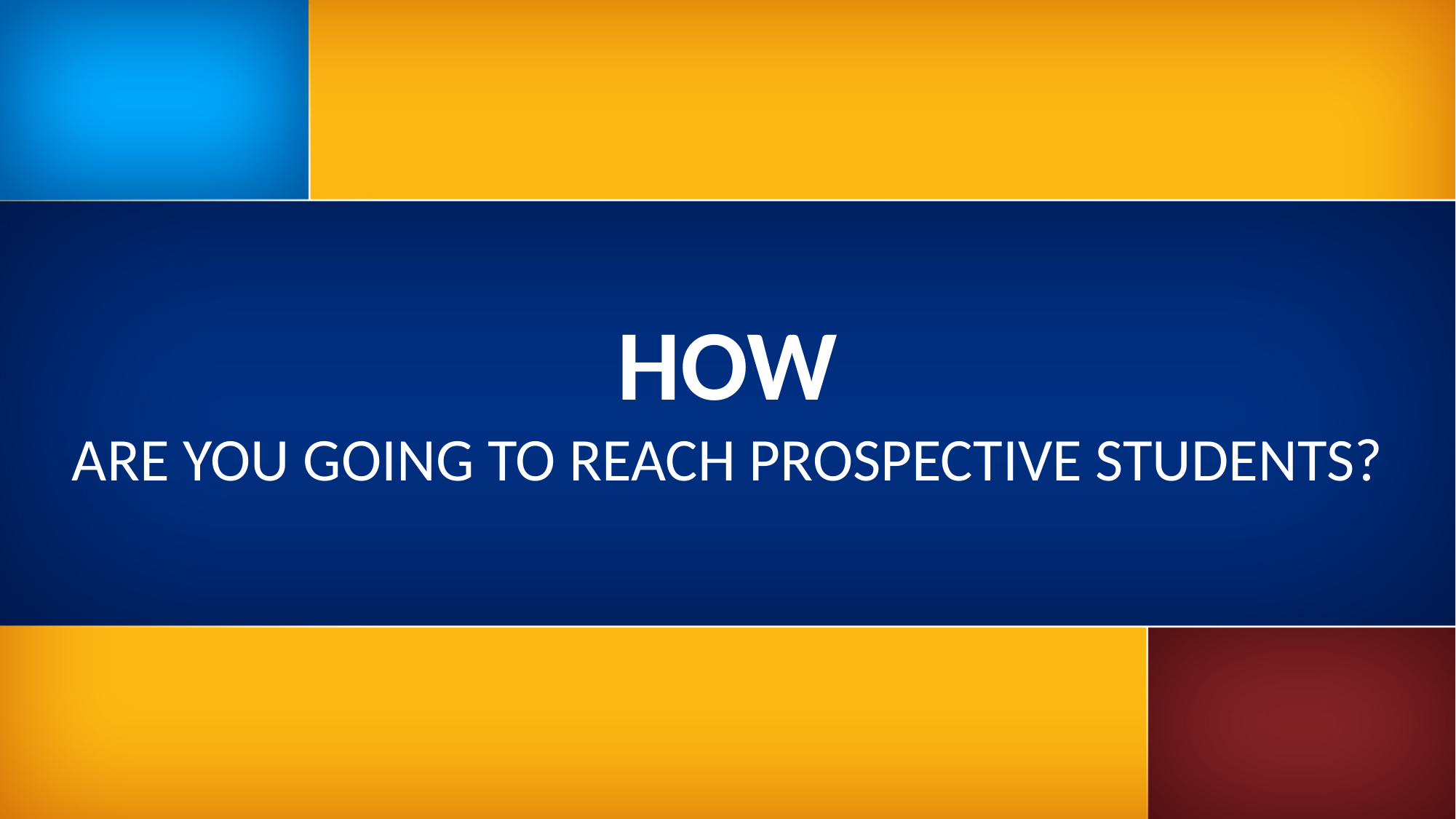

HOW
ARE YOU GOING TO REACH PROSPECTIVE STUDENTS?